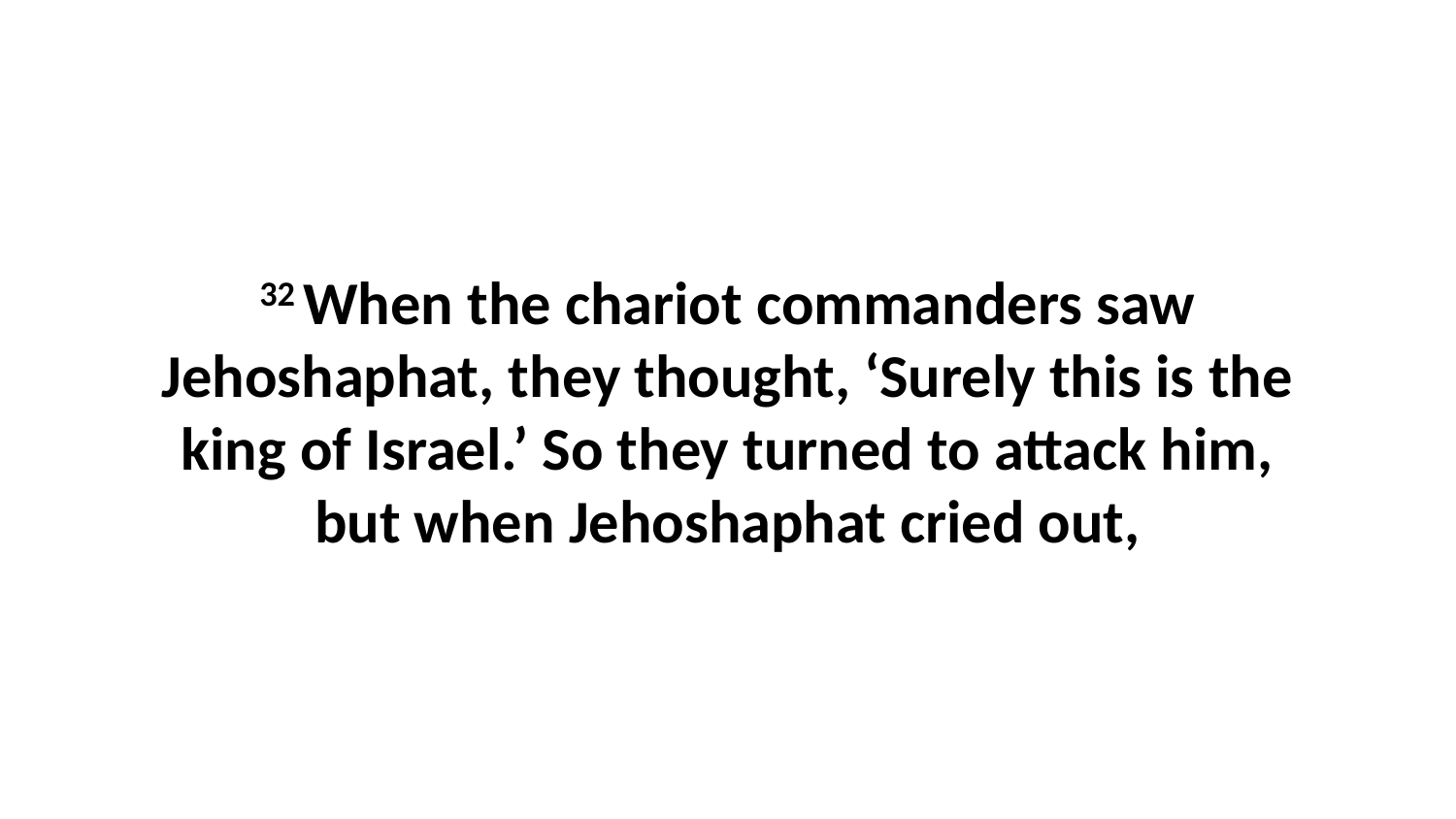

32 When the chariot commanders saw Jehoshaphat, they thought, ‘Surely this is the king of Israel.’ So they turned to attack him, but when Jehoshaphat cried out,